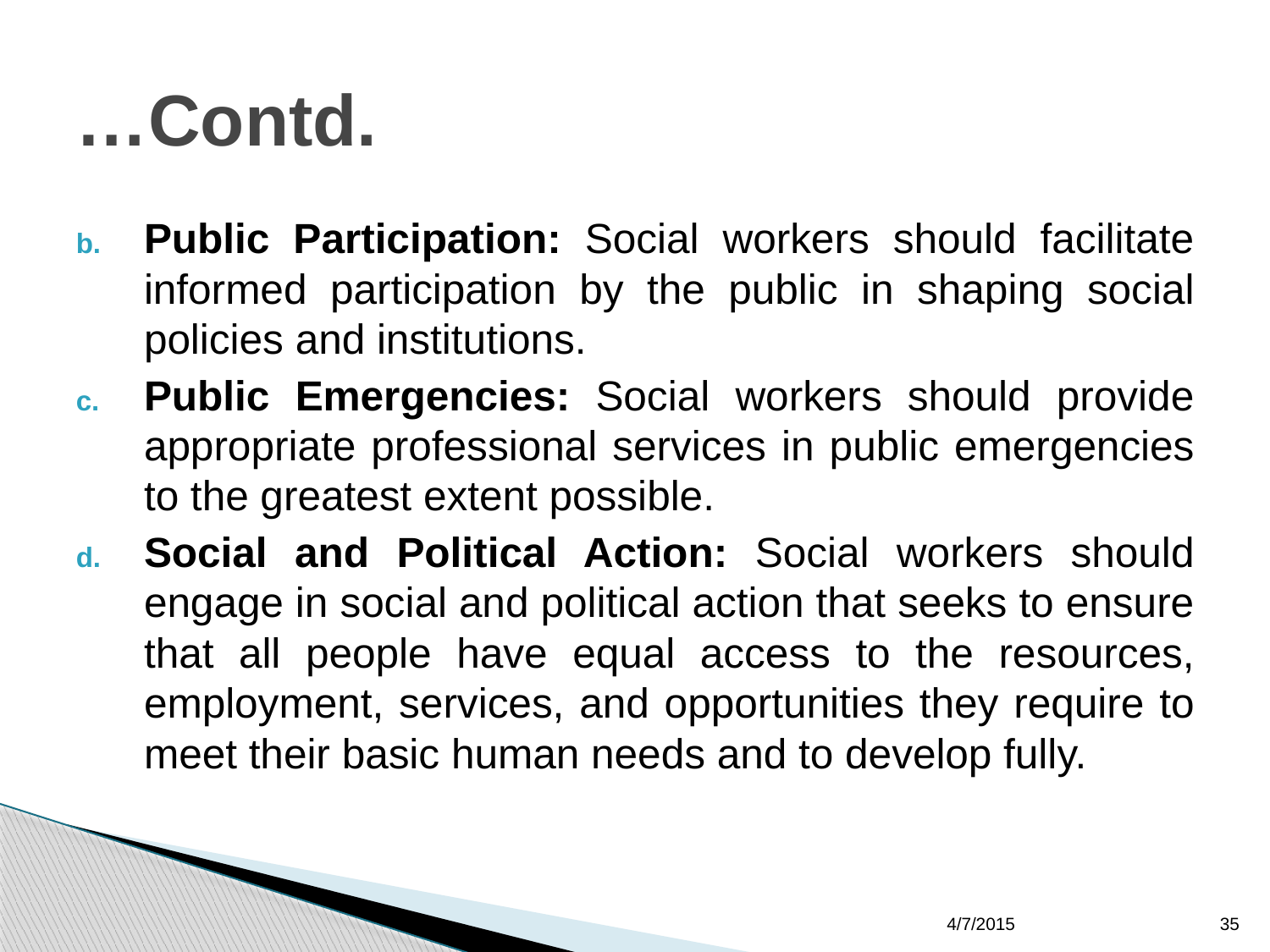

# …Contd.
Public Participation: Social workers should facilitate informed participation by the public in shaping social policies and institutions.
Public Emergencies: Social workers should provide appropriate professional services in public emergencies to the greatest extent possible.
Social and Political Action: Social workers should engage in social and political action that seeks to ensure that all people have equal access to the resources, employment, services, and opportunities they require to meet their basic human needs and to develop fully.

4/7/2015
35